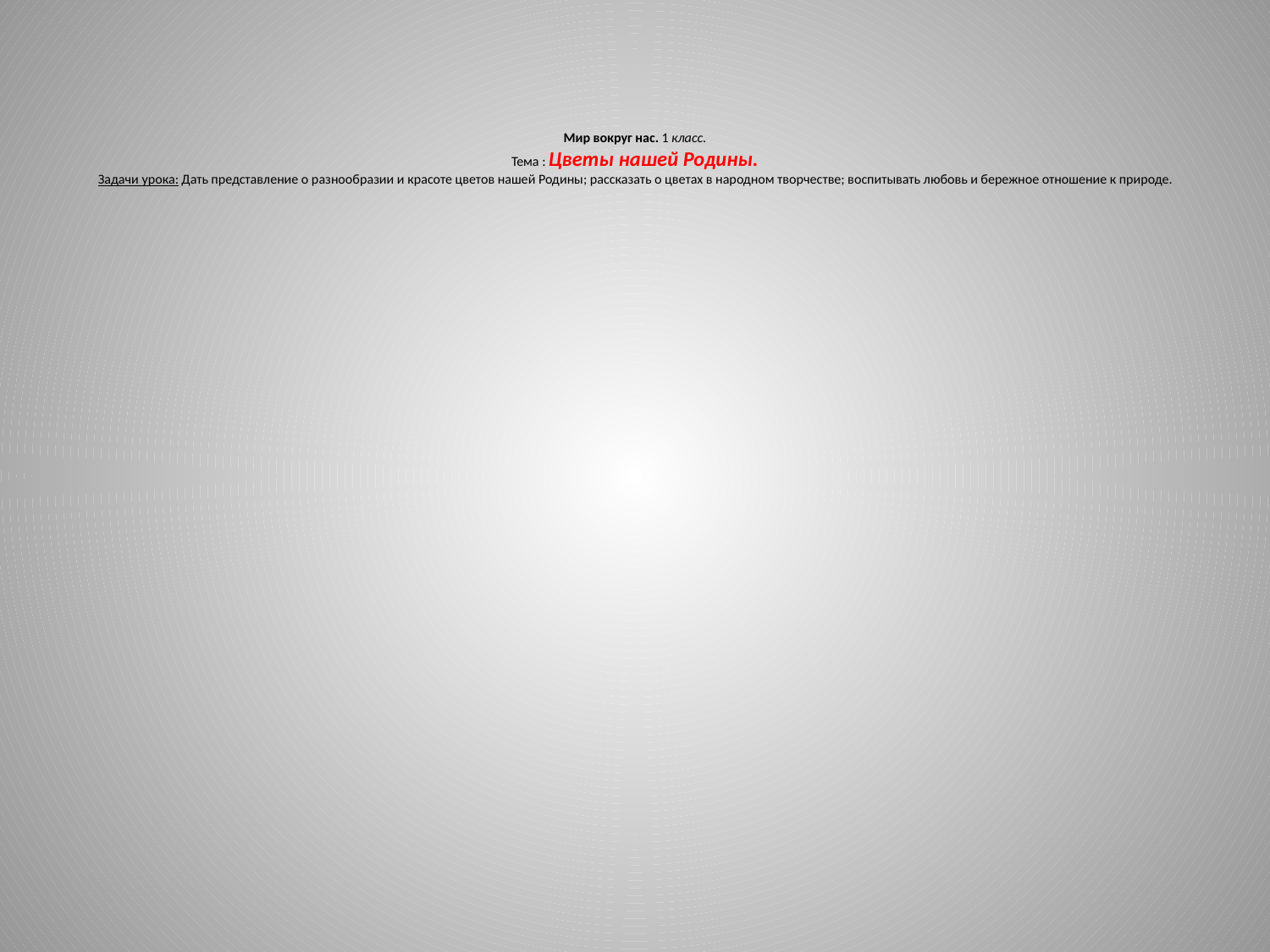

# Мир вокруг нас. 1 класс. Тема : Цветы нашей Родины. Задачи урока: Дать представление о разнообразии и красоте цветов нашей Родины; рассказать о цветах в народном творчестве; воспитывать любовь и бережное отношение к природе.